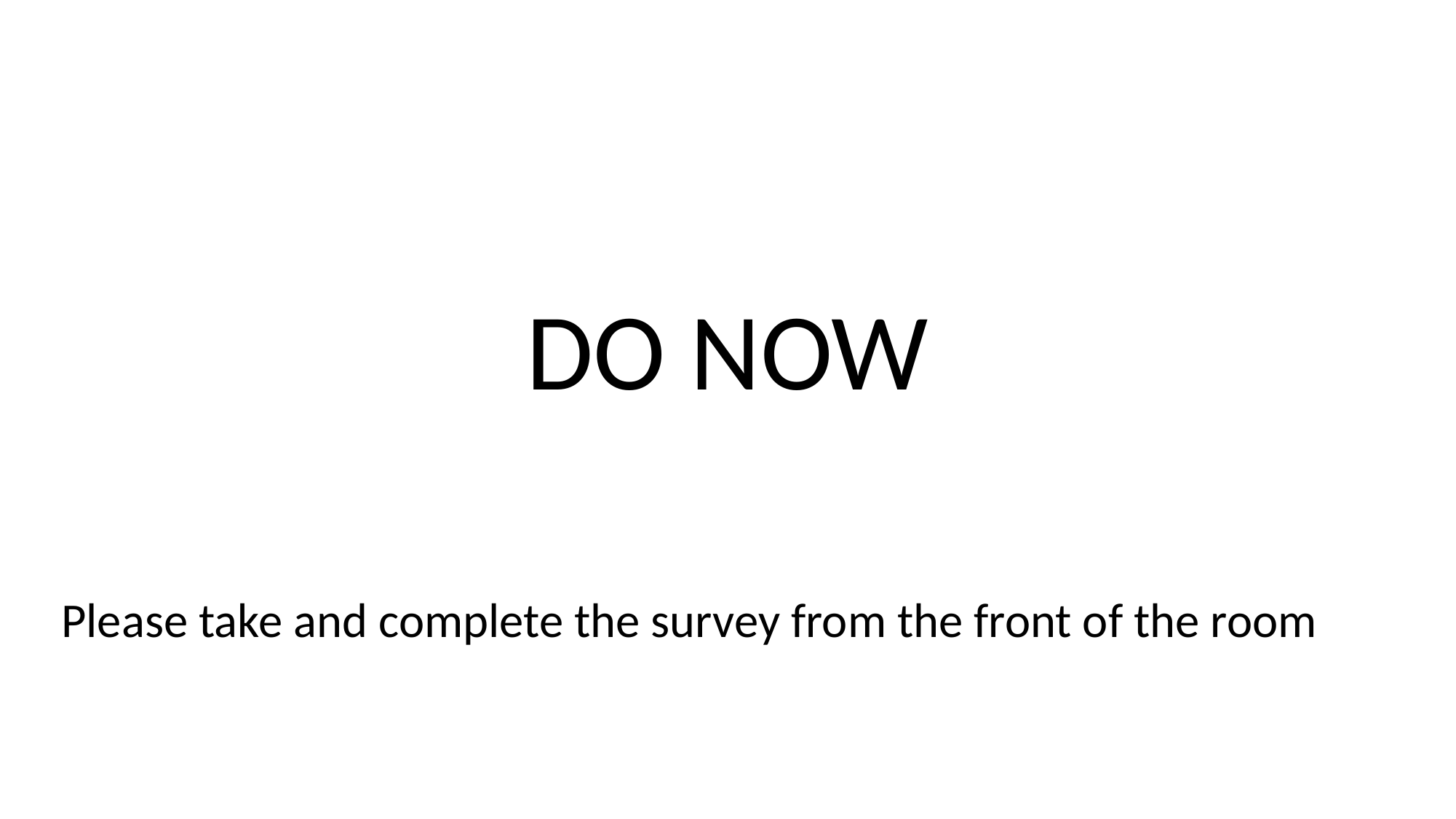

# DO NOW
Please take and complete the survey from the front of the room